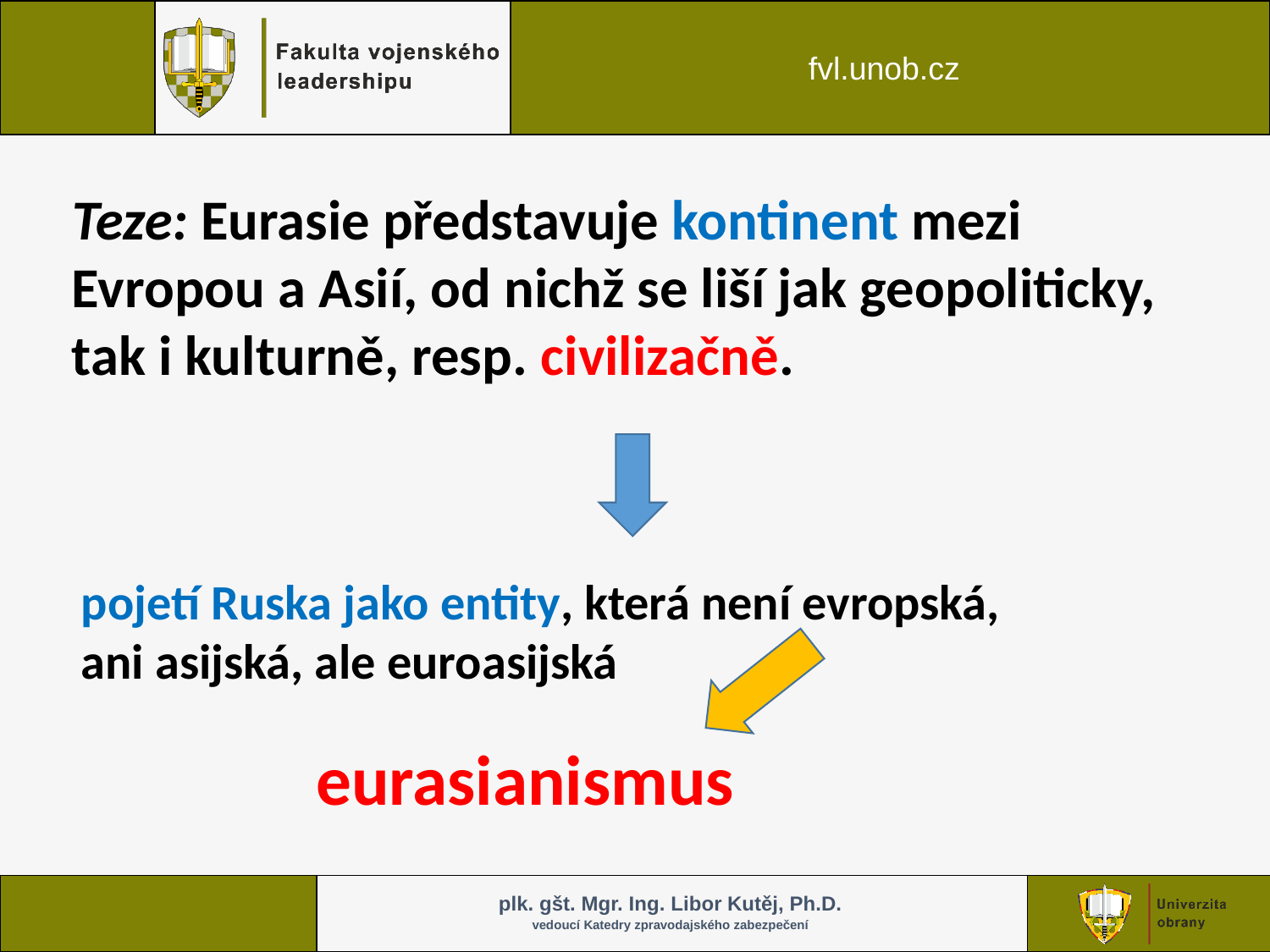

Teze: Eurasie představuje kontinent mezi Evropou a Asií, od nichž se liší jak geopoliticky, tak i kulturně, resp. civilizačně.

pojetí Ruska jako entity, která není evropská,
ani asijská, ale euroasijská

eurasianismus
plk. gšt. Mgr. Ing. Libor Kutěj, Ph.D.
vedoucí Katedry zpravodajského zabezpečení